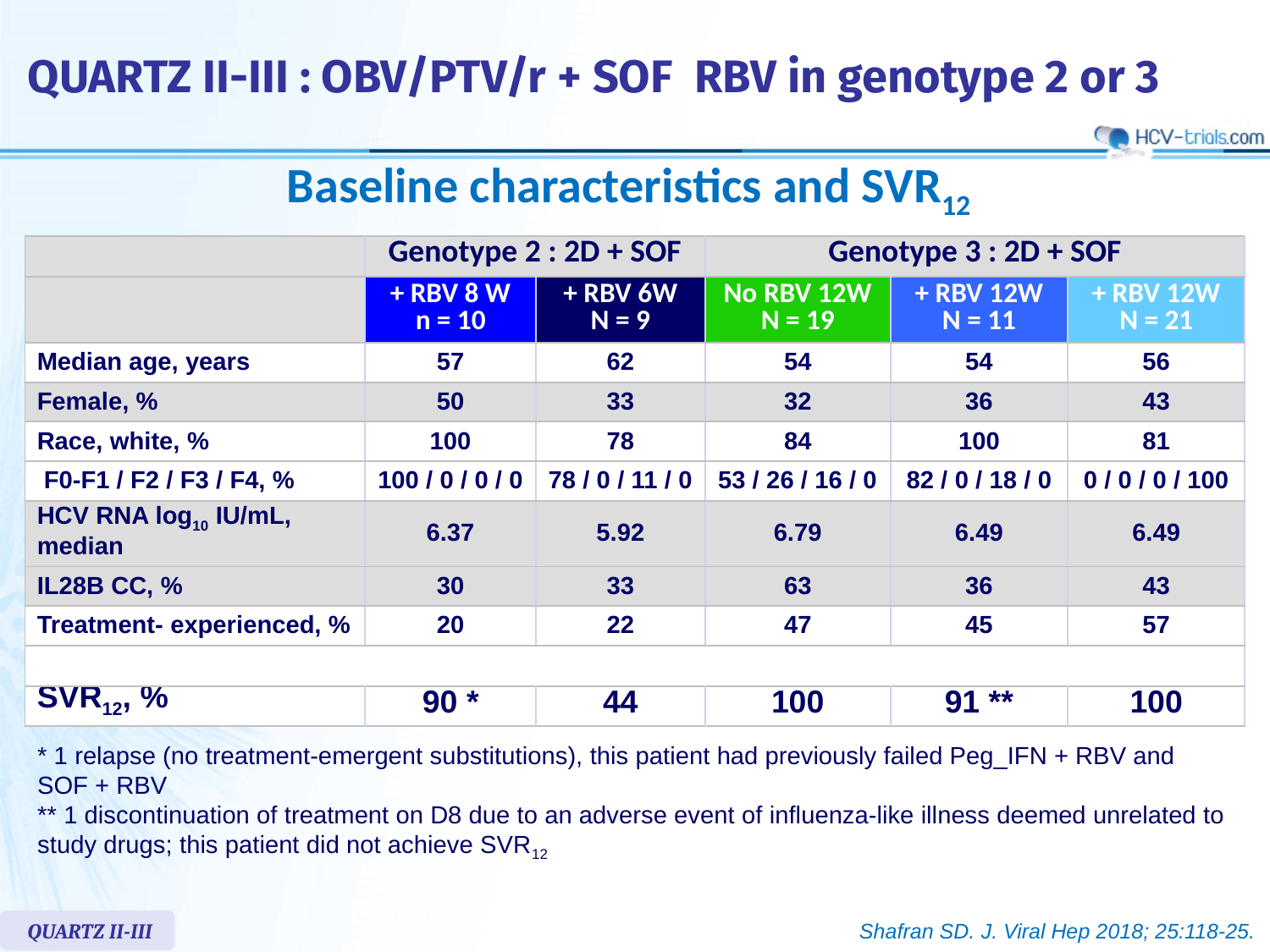

# QUARTZ II-III : OBV/PTV/r + SOF  RBV in genotype 2 or 3
Baseline characteristics and SVR12
|  | Genotype 2 : 2D + SOF |  | Genotype 3 : 2D + SOF |  |  |
| --- | --- | --- | --- | --- | --- |
|  | + RBV 8 W n = 10 | + RBV 6W N = 9 | No RBV 12W N = 19 | + RBV 12W N = 11 | + RBV 12W N = 21 |
| Median age, years | 57 | 62 | 54 | 54 | 56 |
| Female, % | 50 | 33 | 32 | 36 | 43 |
| Race, white, % | 100 | 78 | 84 | 100 | 81 |
| F0-F1 / F2 / F3 / F4, % | 100 / 0 / 0 / 0 | 78 / 0 / 11 / 0 | 53 / 26 / 16 / 0 | 82 / 0 / 18 / 0 | 0 / 0 / 0 / 100 |
| HCV RNA log10 IU/mL, median | 6.37 | 5.92 | 6.79 | 6.49 | 6.49 |
| IL28B CC, % | 30 | 33 | 63 | 36 | 43 |
| Treatment- experienced, % | 20 | 22 | 47 | 45 | 57 |
|  |  |  |  |  |  |
| SVR12, % | 90 \* | 44 | 100 | 91 \*\* | 100 |
* 1 relapse (no treatment-emergent substitutions), this patient had previously failed Peg_IFN + RBV and SOF + RBV
** 1 discontinuation of treatment on D8 due to an adverse event of influenza-like illness deemed unrelated to study drugs; this patient did not achieve SVR12
 QUARTZ II-III
Shafran SD. J. Viral Hep 2018; 25:118-25.